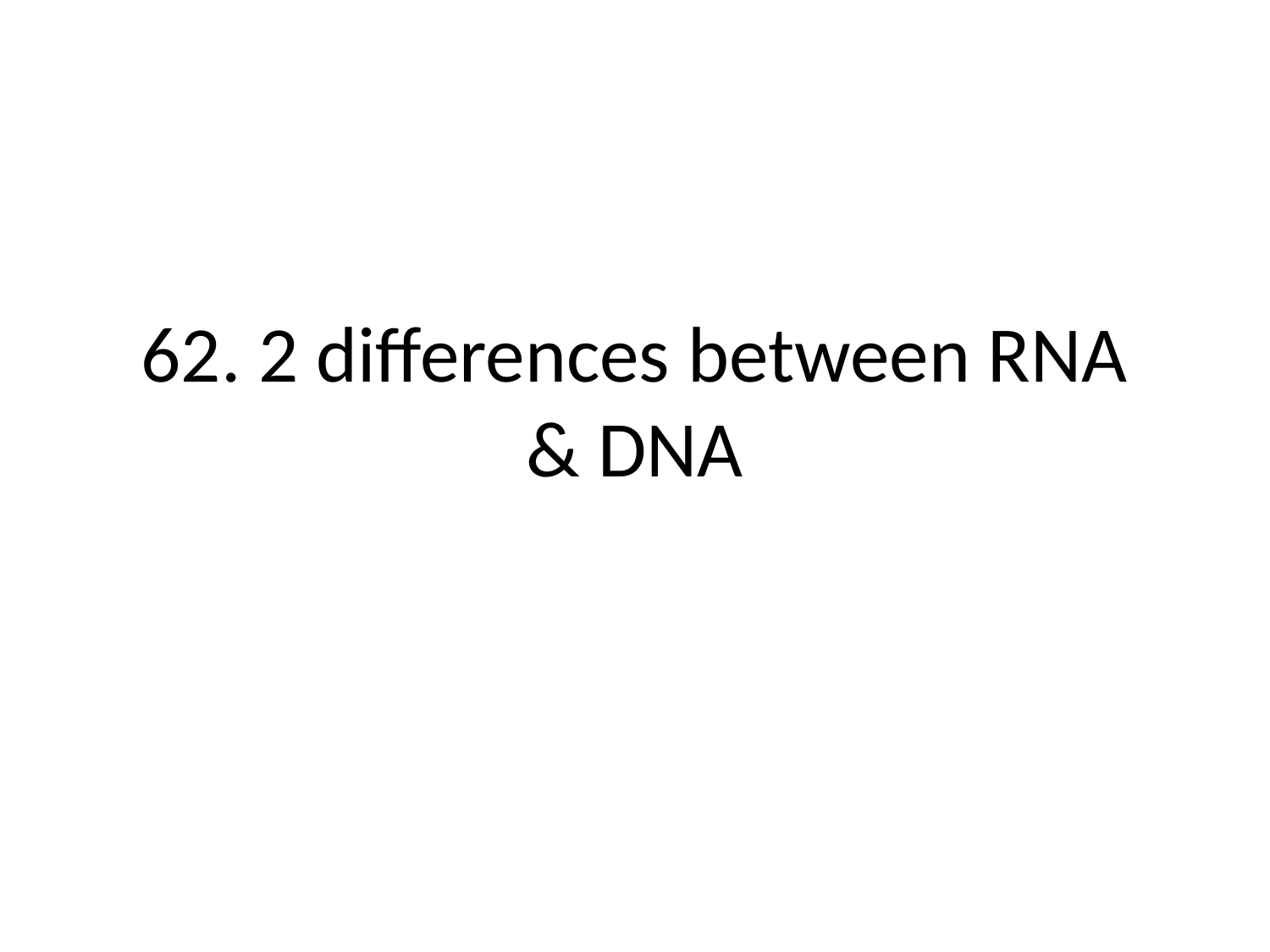

# 62. 2 differences between RNA & DNA